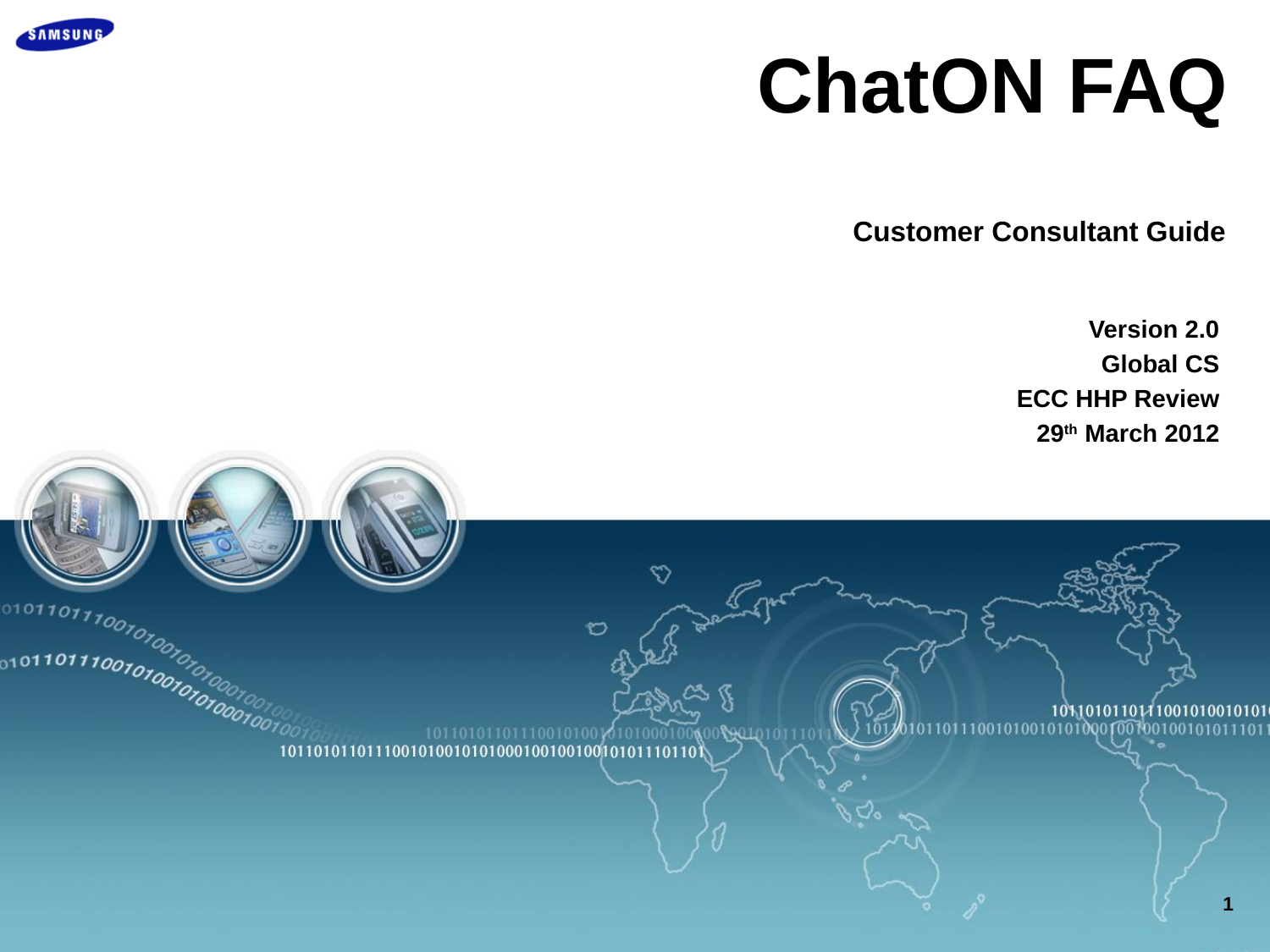

# ChatON FAQ
Customer Consultant Guide
Version 2.0
Global CS
ECC HHP Review
29th March 2012
1